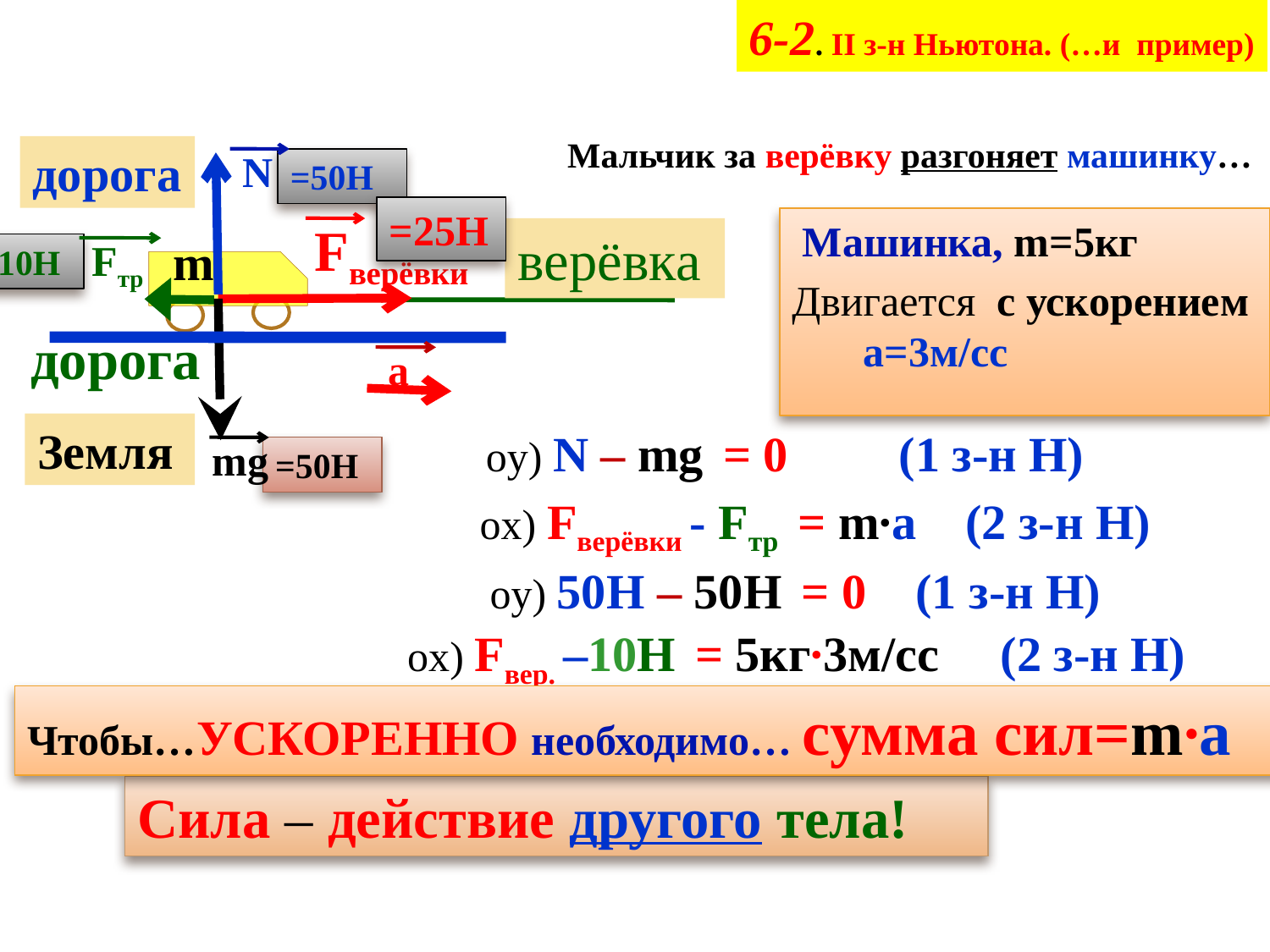

6-2. II з-н Ньютона. (…и  пример)
Мальчик за верёвку разгоняет машинку…
дорога
N
=50Н
=25Н
 Машинка, m=5кг
Двигается  с ускорением а=3м/сс

 Fверёвки
верёвка
m

Fтр
10Н
дорога
а
Земля
 oy) N – mg  = 0         (1 з-н Н)
mg
=50Н
 ox) Fверёвки - Fтр  = m∙a    (2 з-н Н)
 oy) 50Н – 50Н  = 0    (1 з-н Н)
ox) Fвер. –10Н  = 5кг∙3м/сс     (2 з-н Н)
Чтобы…УСКОРЕННО необходимо… сумма сил=m∙a
Сила – действие другого тела!